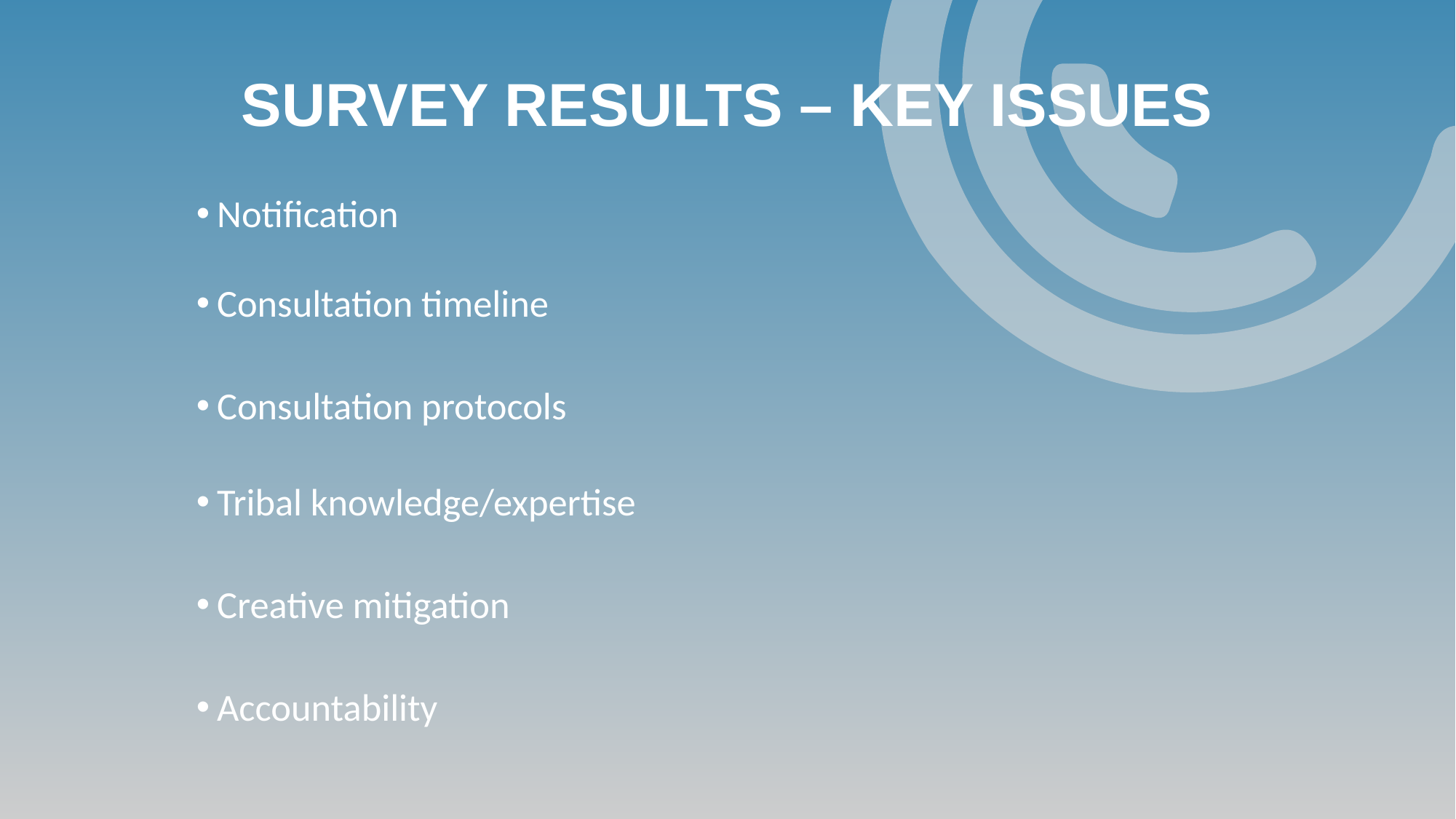

# SURVEY RESULTS – KEY ISSUES
Notification

Consultation timeline

Consultation protocols

Tribal knowledge/expertise

Creative mitigation

Accountability

5